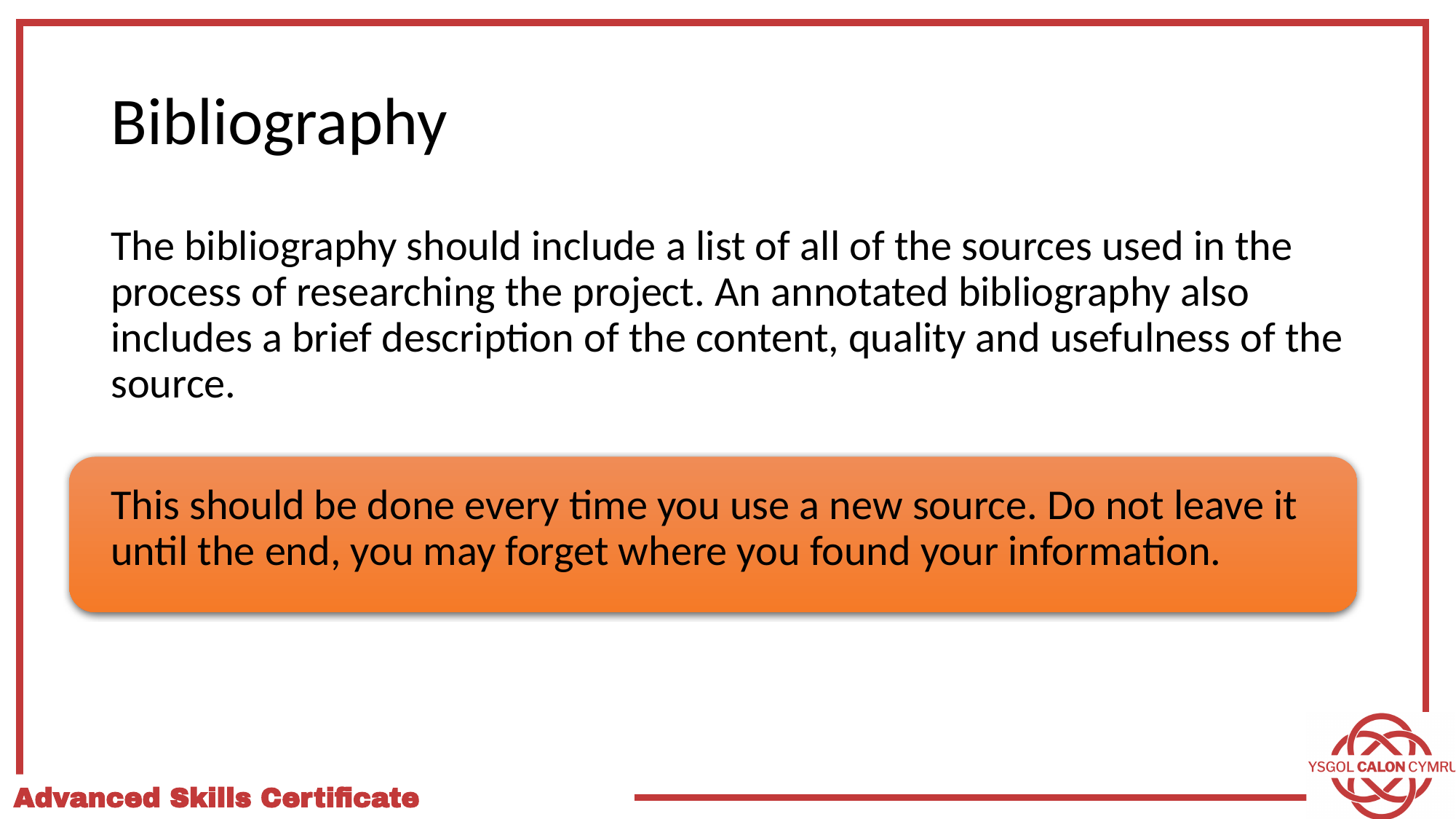

# Bibliography
The bibliography should include a list of all of the sources used in the process of researching the project. An annotated bibliography also includes a brief description of the content, quality and usefulness of the source.

This should be done every time you use a new source. Do not leave it until the end, you may forget where you found your information.